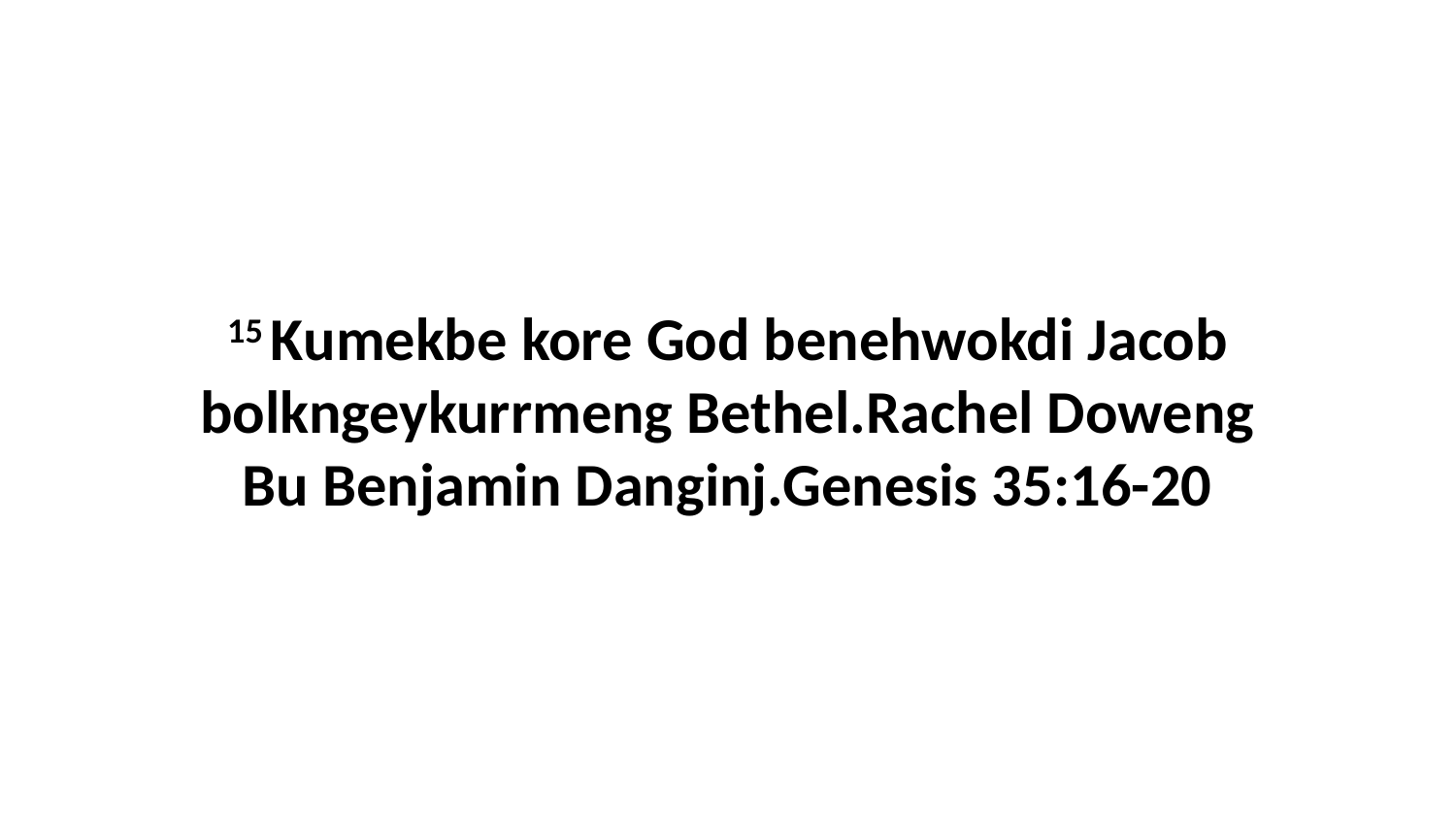

15 Kumekbe kore God benehwokdi Jacob bolkngeykurrmeng Bethel.Rachel Doweng Bu Benjamin Danginj.Genesis 35:16-20